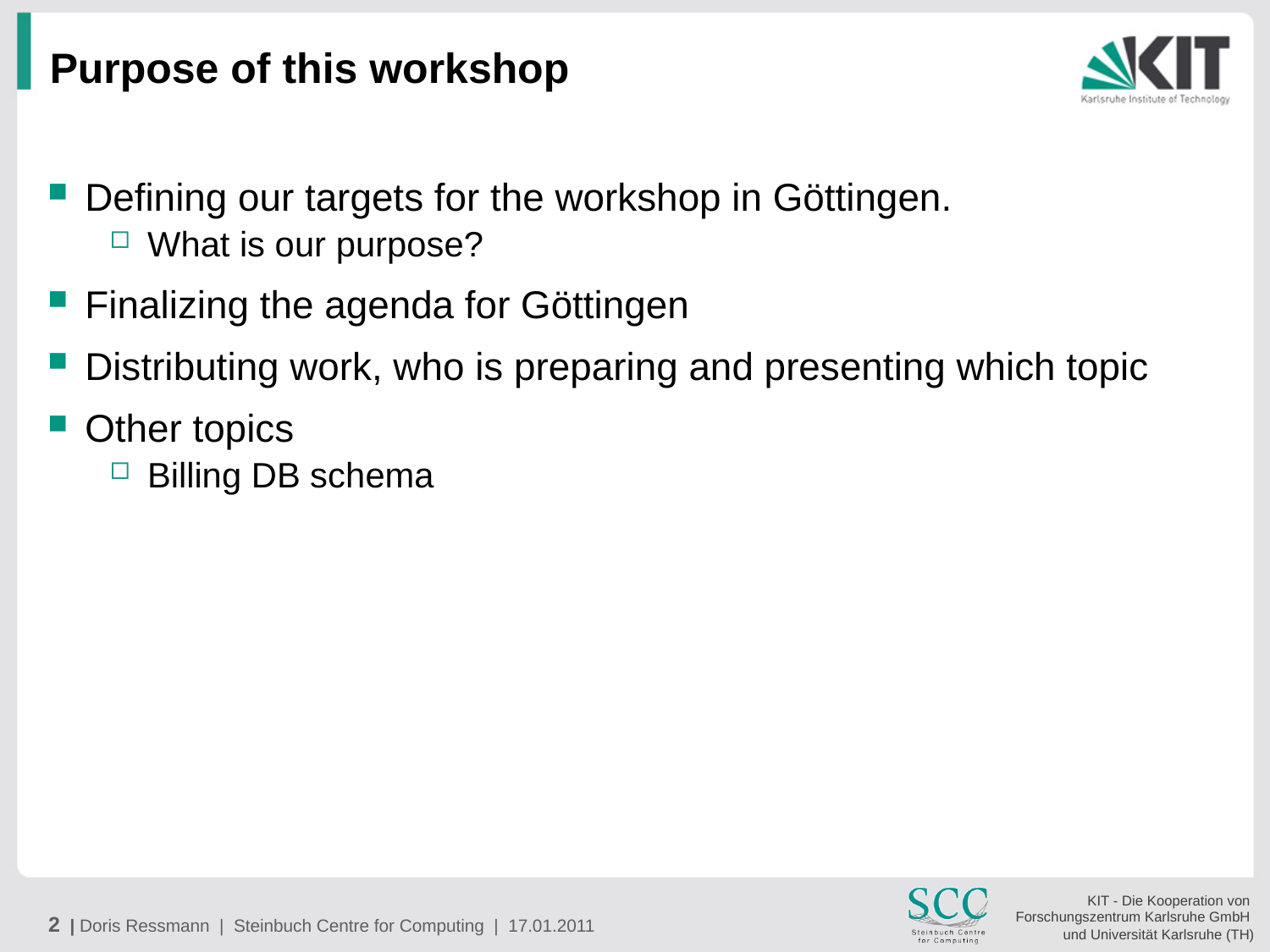

# Purpose of this workshop
Defining our targets for the workshop in Göttingen.
What is our purpose?
Finalizing the agenda for Göttingen
Distributing work, who is preparing and presenting which topic
Other topics
Billing DB schema

2  | Doris Ressmann  |  Steinbuch Centre for Computing  |  17.01.2011